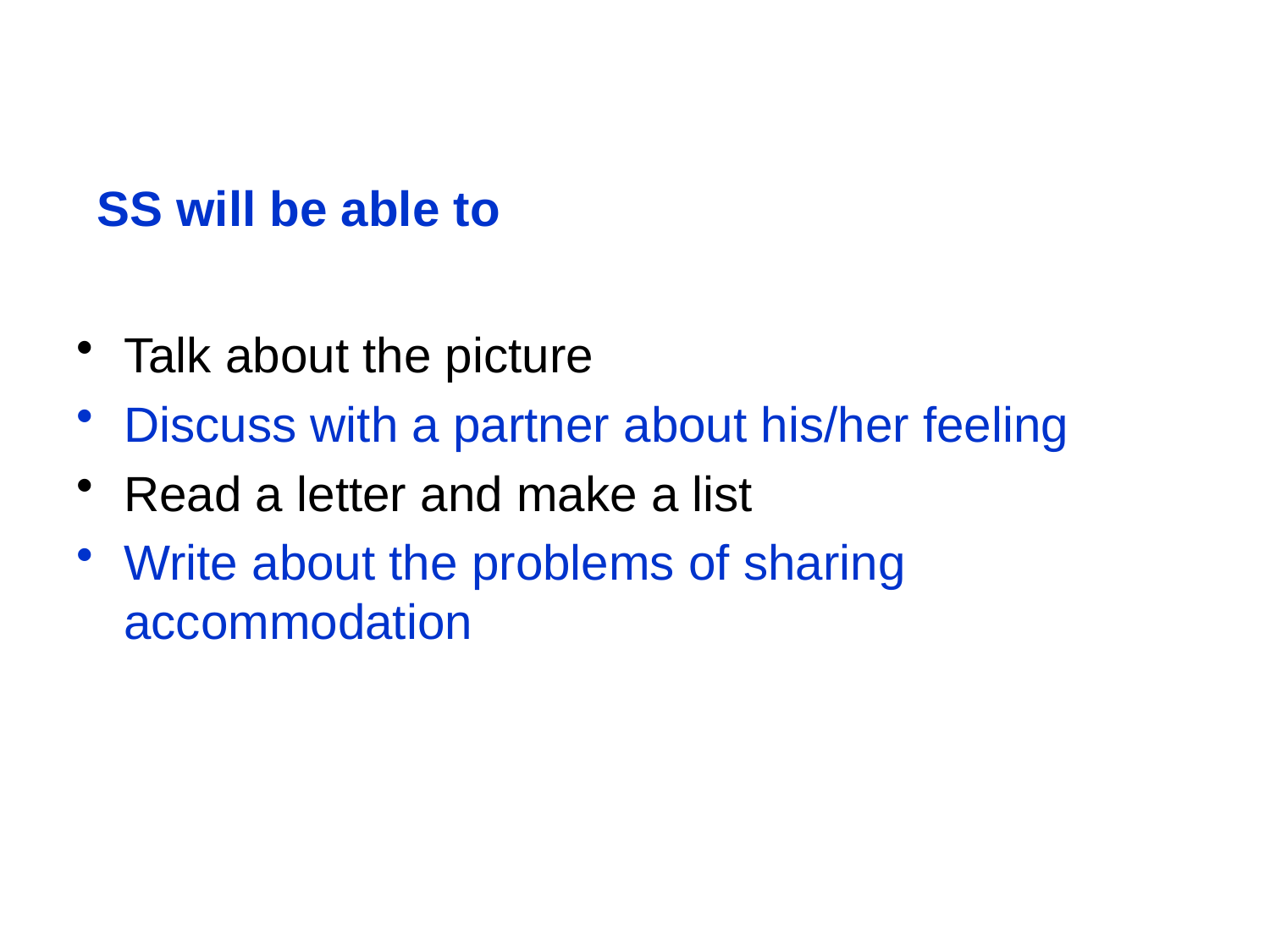

# SS will be able to
Talk about the picture
Discuss with a partner about his/her feeling
Read a letter and make a list
Write about the problems of sharing accommodation